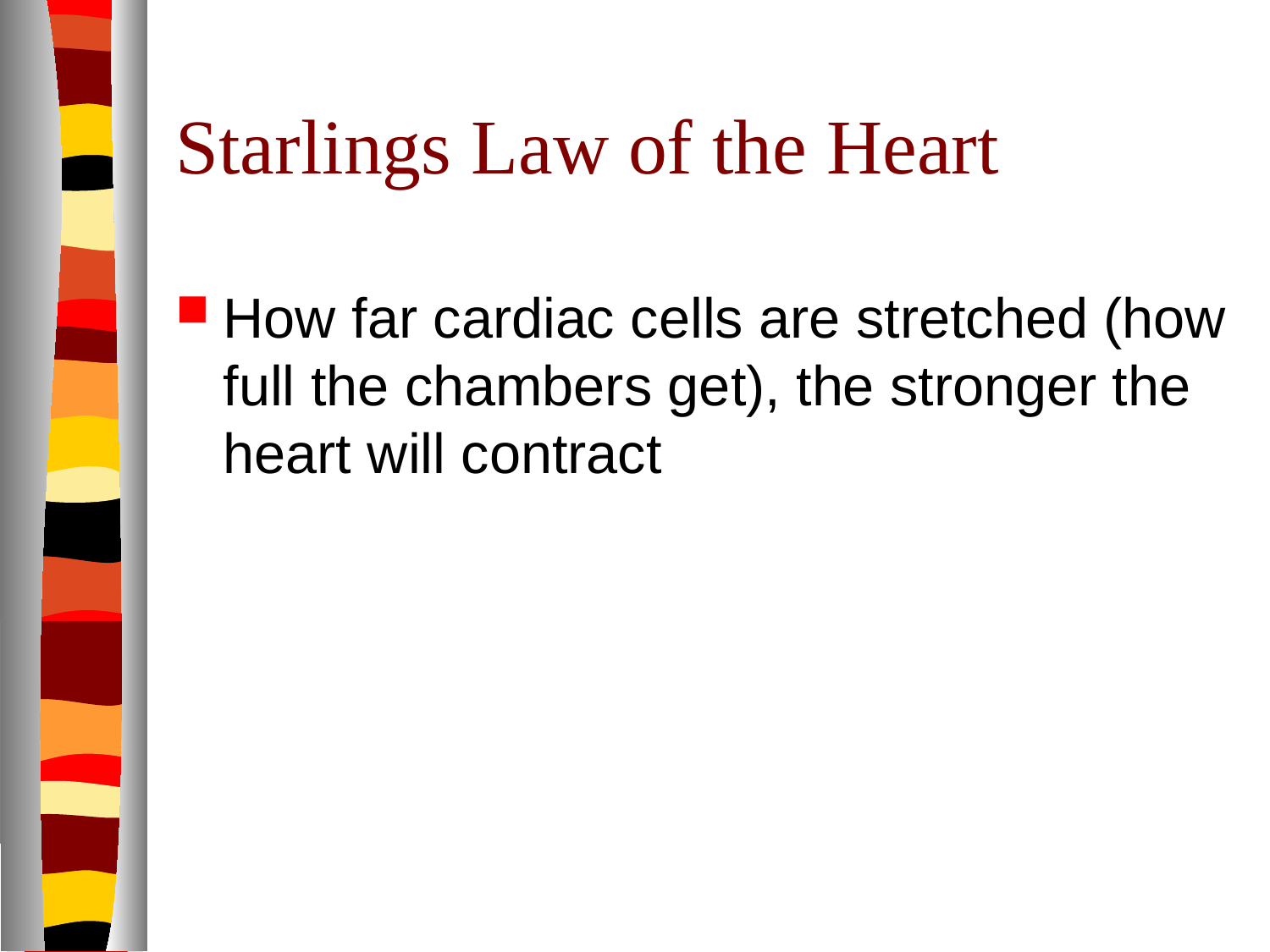

# Starlings Law of the Heart
How far cardiac cells are stretched (how full the chambers get), the stronger the heart will contract